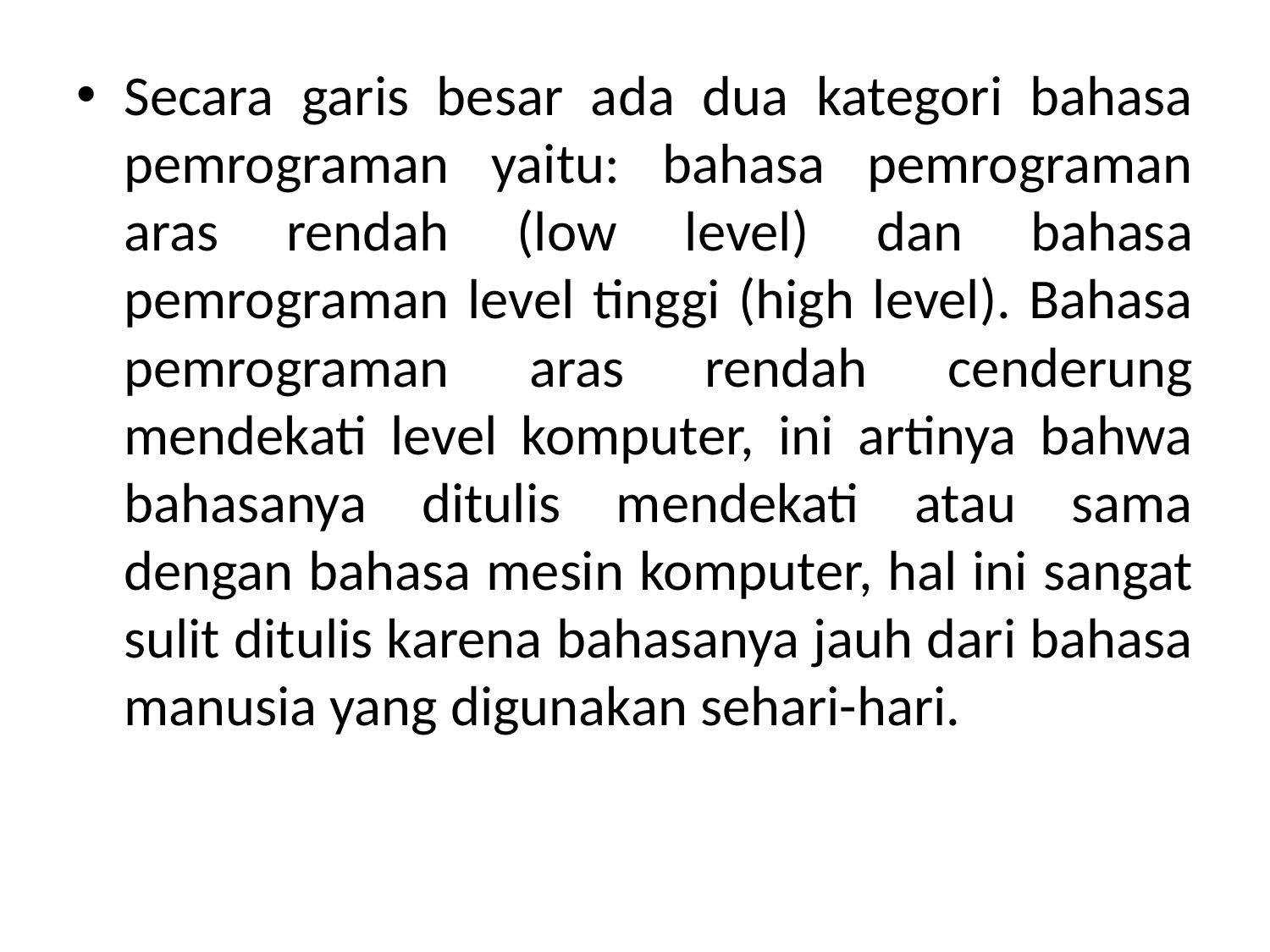

Secara garis besar ada dua kategori bahasa pemrograman yaitu: bahasa pemrograman aras rendah (low level) dan bahasa pemrograman level tinggi (high level). Bahasa pemrograman aras rendah cenderung mendekati level komputer, ini artinya bahwa bahasanya ditulis mendekati atau sama dengan bahasa mesin komputer, hal ini sangat sulit ditulis karena bahasanya jauh dari bahasa manusia yang digunakan sehari-hari.